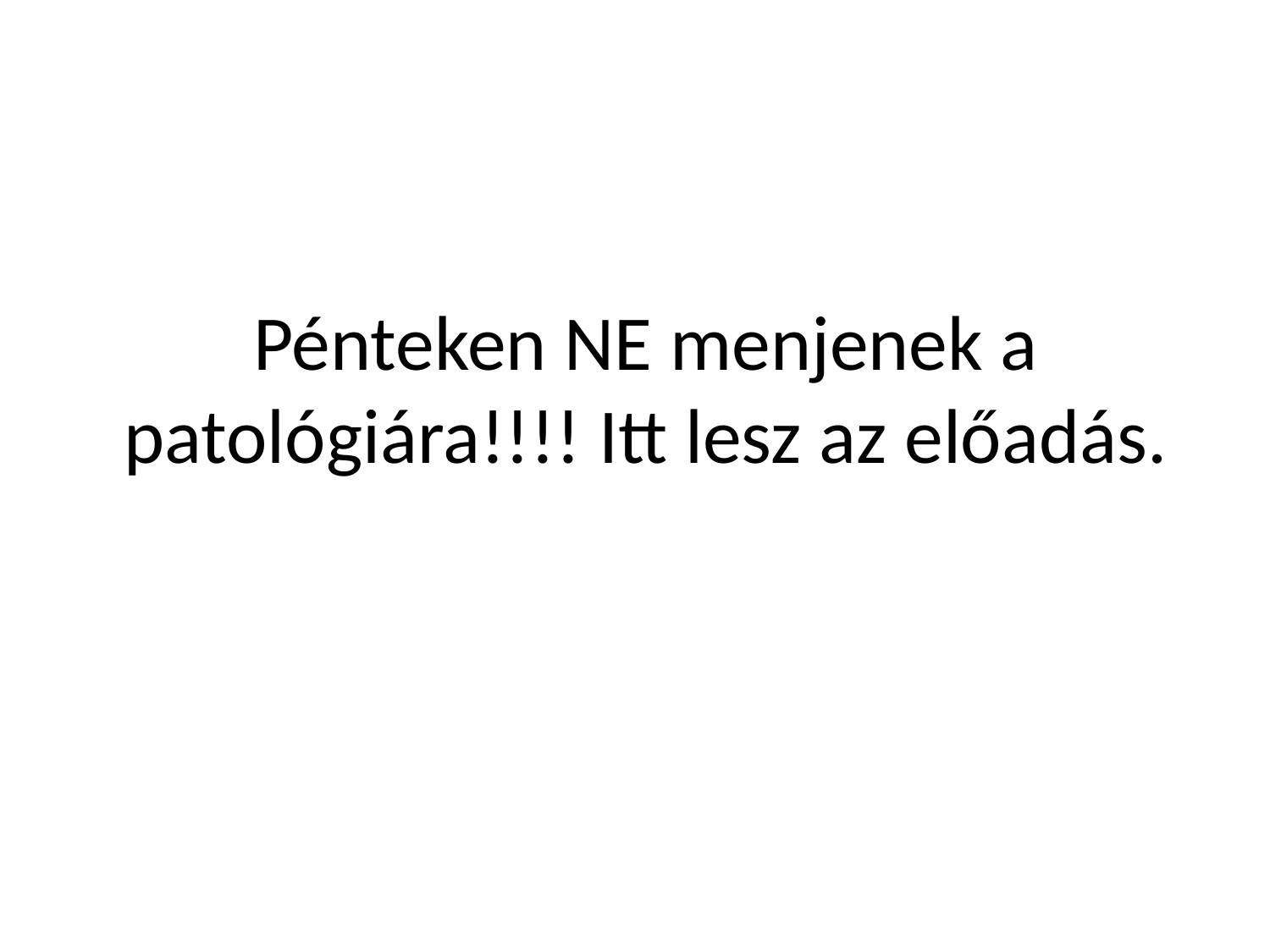

# Pénteken NE menjenek a patológiára!!!! Itt lesz az előadás.